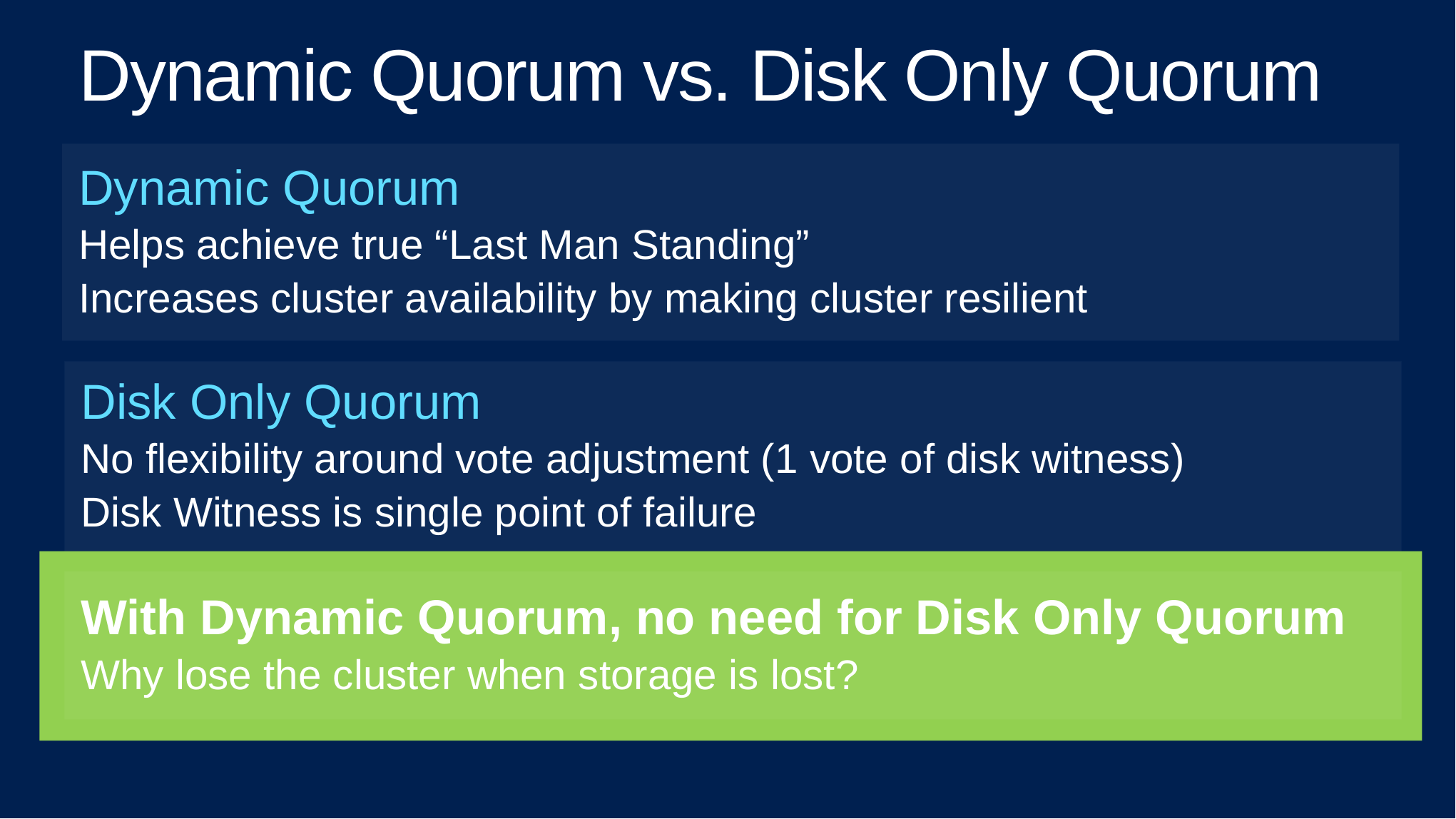

# Dynamic Quorum vs. Disk Only Quorum
Dynamic Quorum
Helps achieve true “Last Man Standing”
Increases cluster availability by making cluster resilient
Disk Only Quorum
No flexibility around vote adjustment (1 vote of disk witness)
Disk Witness is single point of failure

With Dynamic Quorum, no need for Disk Only Quorum
Why lose the cluster when storage is lost?